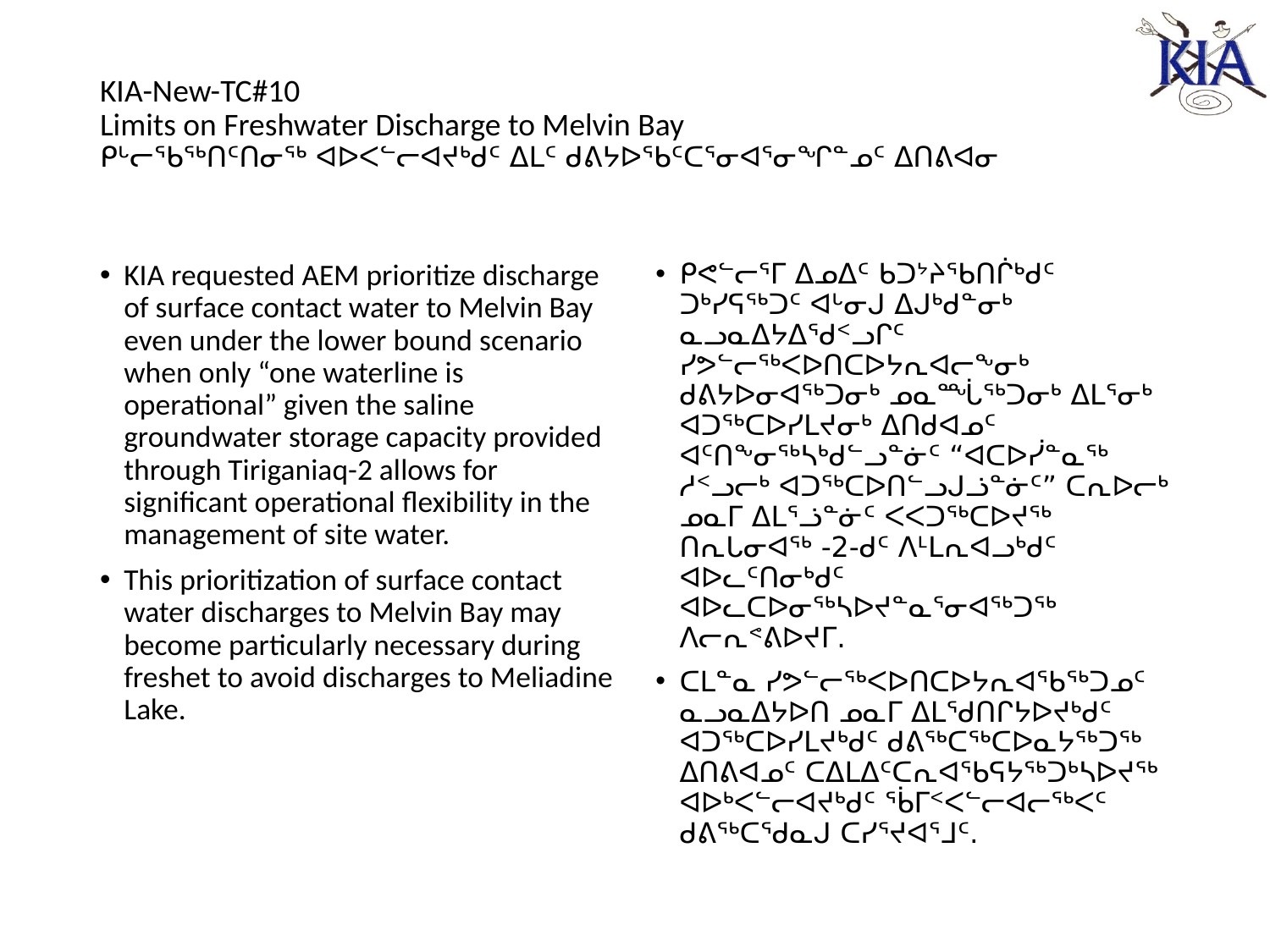

# KIA-New-TC#10 Limits on Freshwater Discharge to Melvin Bay ᑭᒡᓕᖃᖅᑎᑦᑎᓂᖅ ᐊᐅᐸᓪᓕᐊᔪᒃᑯᑦ ᐃᒪᑦ ᑯᕕᔭᐅᖃᑦᑕᕐᓂᐊᕐᓂᖏᓐᓄᑦ ᐃᑎᕕᐊᓂ
KIA requested AEM prioritize discharge of surface contact water to Melvin Bay even under the lower bound scenario when only “one waterline is operational” given the saline groundwater storage capacity provided through Tiriganiaq-2 allows for significant operational flexibility in the management of site water.
This prioritization of surface contact water discharges to Melvin Bay may become particularly necessary during freshet to avoid discharges to Meliadine Lake.
ᑭᕙᓪᓕᕐᒥ ᐃᓄᐃᑦ ᑲᑐᔾᔨᖃᑎᒌᒃᑯᑦ ᑐᒃᓯᕋᖅᑐᑦ ᐊᒡᓂᒍ ᐃᒍᒃᑯᓐᓂᒃ ᓇᓗᓇᐃᔭᐃᖁᑉᓗᒋᑦ ᓯᕗᓪᓕᖅᐸᐅᑎᑕᐅᔭᕆᐊᓕᖕᓂᒃ ᑯᕕᔭᐅᓂᐊᖅᑐᓂᒃ ᓄᓇᙶᖅᑐᓂᒃ ᐃᒪᕐᓂᒃ ᐊᑐᖅᑕᐅᓯᒪᔪᓂᒃ ᐃᑎᑯᐊᓄᑦ ᐊᑦᑎᖕᓂᖅᓴᒃᑯᓪᓗᓐᓃᑦ “ᐊᑕᐅᓰᓐᓇᖅ ᓱᑉᓗᓕᒃ ᐊᑐᖅᑕᐅᑎᓪᓗᒍᓘᓐᓃᑦ” ᑕᕆᐅᓕᒃ ᓄᓇᒥ ᐃᒪᕐᓘᓐᓃᑦ ᐸᐸᑐᖅᑕᐅᔪᖅ ᑎᕆᒐᓂᐊᖅ -2-ᑯᑦ ᐱᒻᒪᕆᐊᓗᒃᑯᑦ ᐊᐅᓚᑦᑎᓂᒃᑯᑦ ᐊᐅᓚᑕᐅᓂᖅᓴᐅᔪᓐᓇᕐᓂᐊᖅᑐᖅ ᐱᓕᕆᕝᕕᐅᔪᒥ.
ᑕᒪᓐᓇ ᓯᕗᓪᓕᖅᐸᐅᑎᑕᐅᔭᕆᐊᖃᖅᑐᓄᑦ ᓇᓗᓇᐃᔭᐅᑎ ᓄᓇᒥ ᐃᒪᖁᑎᒋᔭᐅᔪᒃᑯᑦ ᐊᑐᖅᑕᐅᓯᒪᔪᒃᑯᑦ ᑯᕕᖅᑕᖅᑕᐅᓇᔭᖅᑐᖅ ᐃᑎᕕᐊᓄᑦ ᑕᐃᒪᐃᑦᑕᕆᐊᖃᕋᔭᖅᑐᒃᓴᐅᔪᖅ ᐊᐅᒃᐸᓪᓕᐊᔪᒃᑯᑦ ᖄᒥᑉᐸᓪᓕᐊᓕᖅᐸᑦ ᑯᕕᖅᑕᖁᓇᒍ ᑕᓯᕐᔪᐊᕐᒧᑦ.